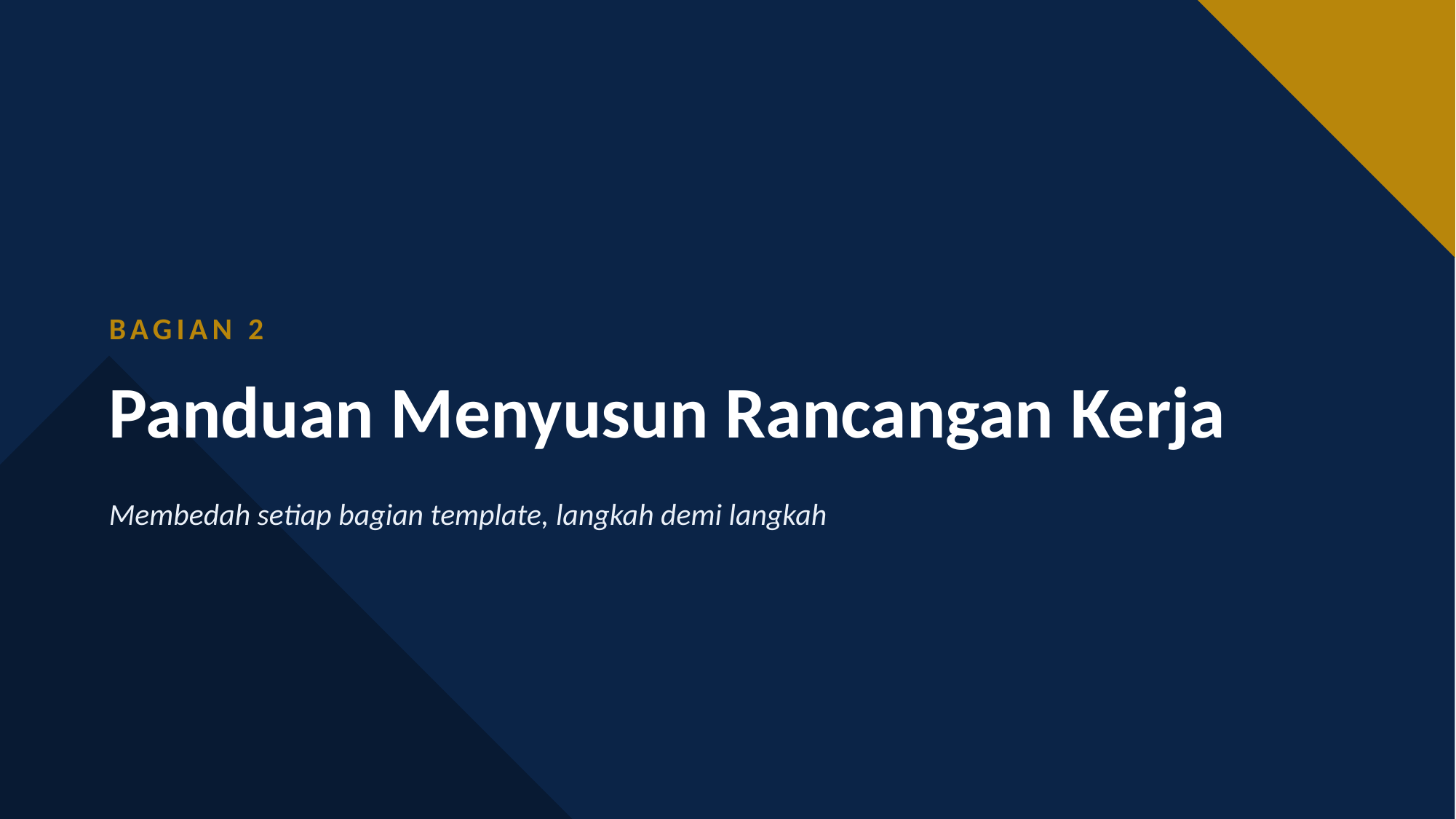

BAGIAN 2
Panduan Menyusun Rancangan Kerja
Membedah setiap bagian template, langkah demi langkah